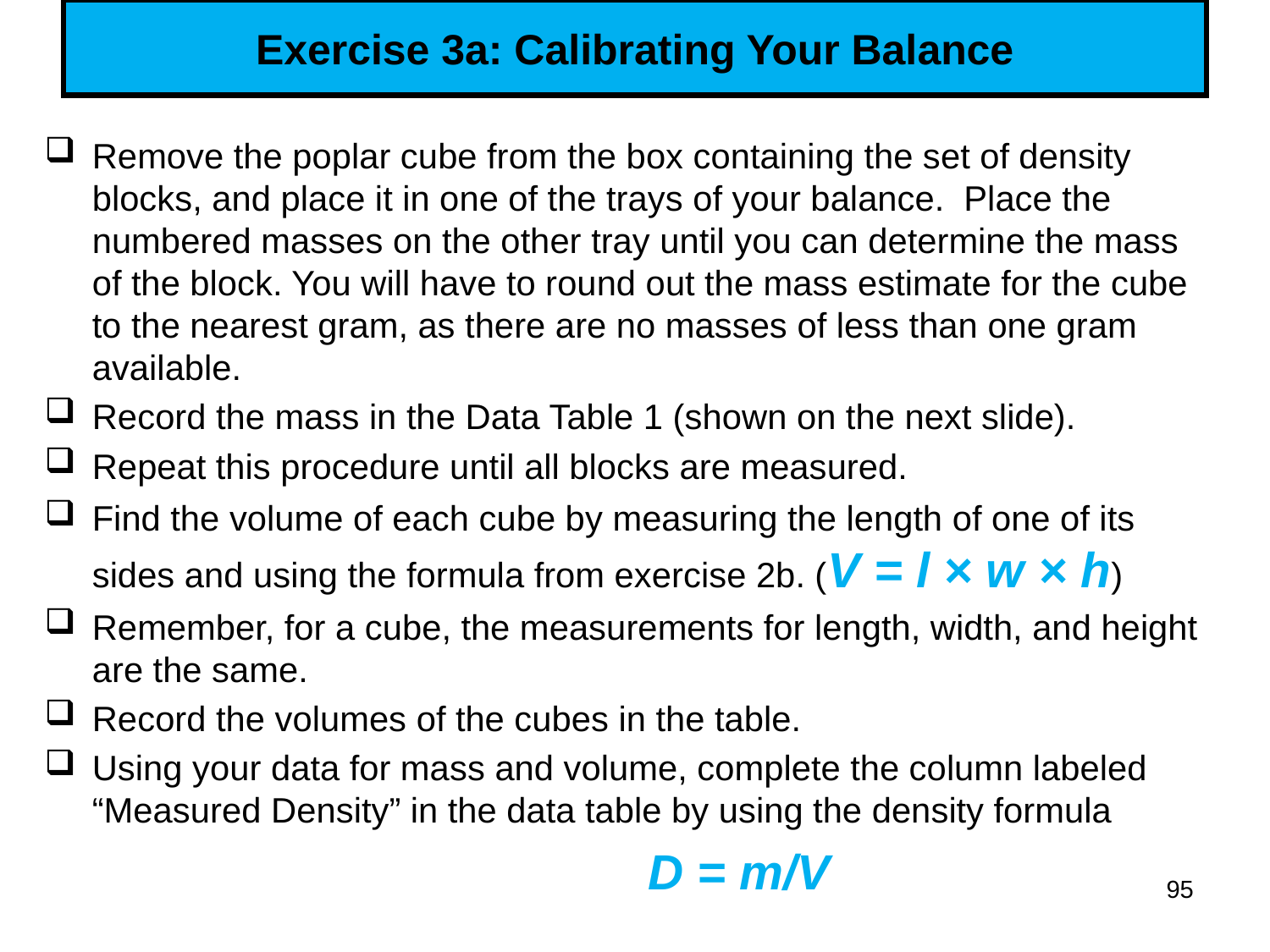

# Exercise 3a: Calibrating Your Balance
Remove the poplar cube from the box containing the set of density blocks, and place it in one of the trays of your balance.  Place the numbered masses on the other tray until you can determine the mass of the block. You will have to round out the mass estimate for the cube to the nearest gram, as there are no masses of less than one gram available.
Record the mass in the Data Table 1 (shown on the next slide).
Repeat this procedure until all blocks are measured.
Find the volume of each cube by measuring the length of one of its sides and using the formula from exercise 2b. (V = l × w × h)
Remember, for a cube, the measurements for length, width, and height are the same.
Record the volumes of the cubes in the table.
Using your data for mass and volume, complete the column labeled “Measured Density” in the data table by using the density formula
				D = m/V
95